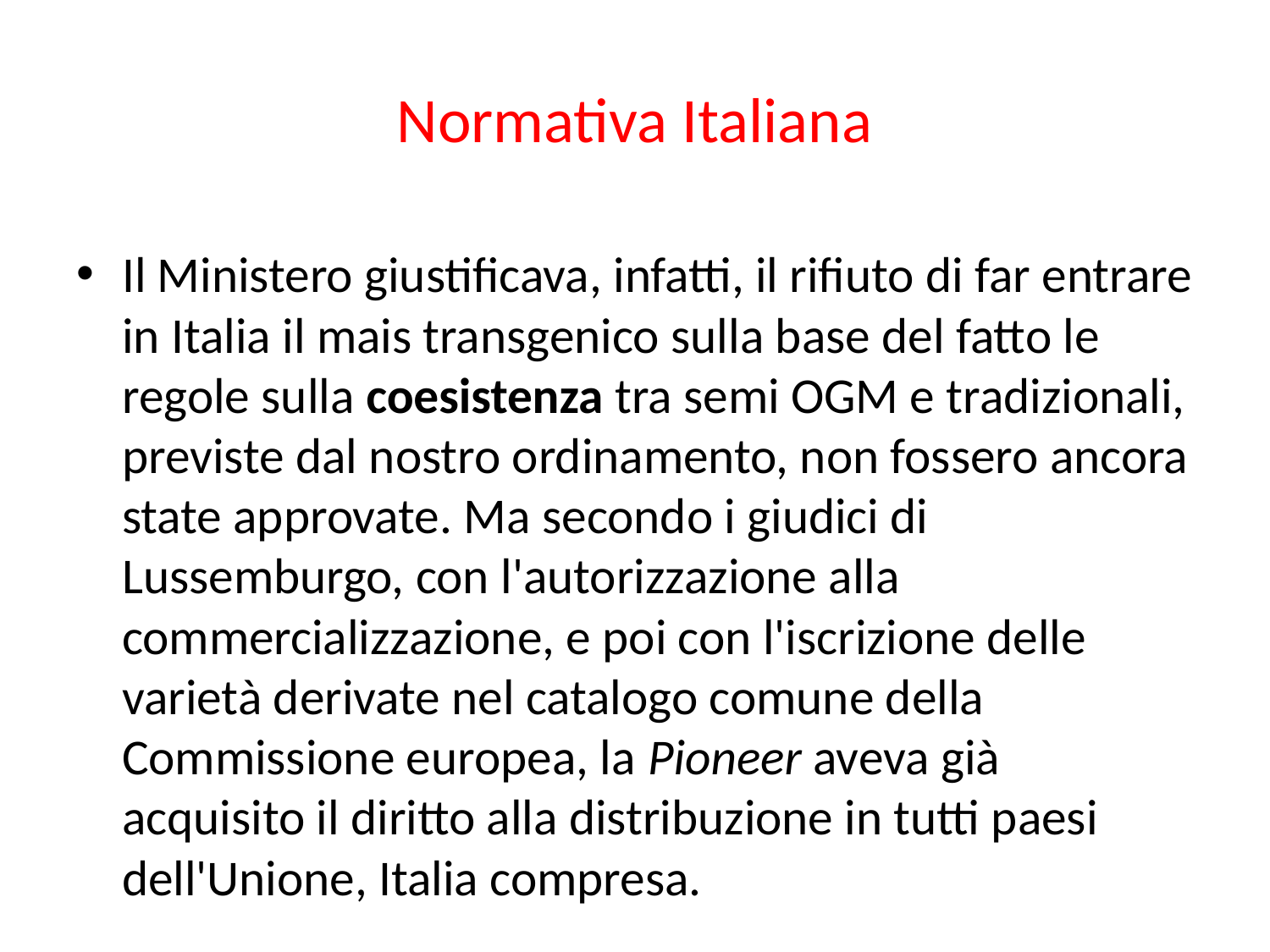

# Normativa Italiana
Il Ministero giustificava, infatti, il rifiuto di far entrare in Italia il mais transgenico sulla base del fatto le regole sulla coesistenza tra semi OGM e tradizionali, previste dal nostro ordinamento, non fossero ancora state approvate. Ma secondo i giudici di Lussemburgo, con l'autorizzazione alla commercializzazione, e poi con l'iscrizione delle varietà derivate nel catalogo comune della Commissione europea, la Pioneer aveva già acquisito il diritto alla distribuzione in tutti paesi dell'Unione, Italia compresa.